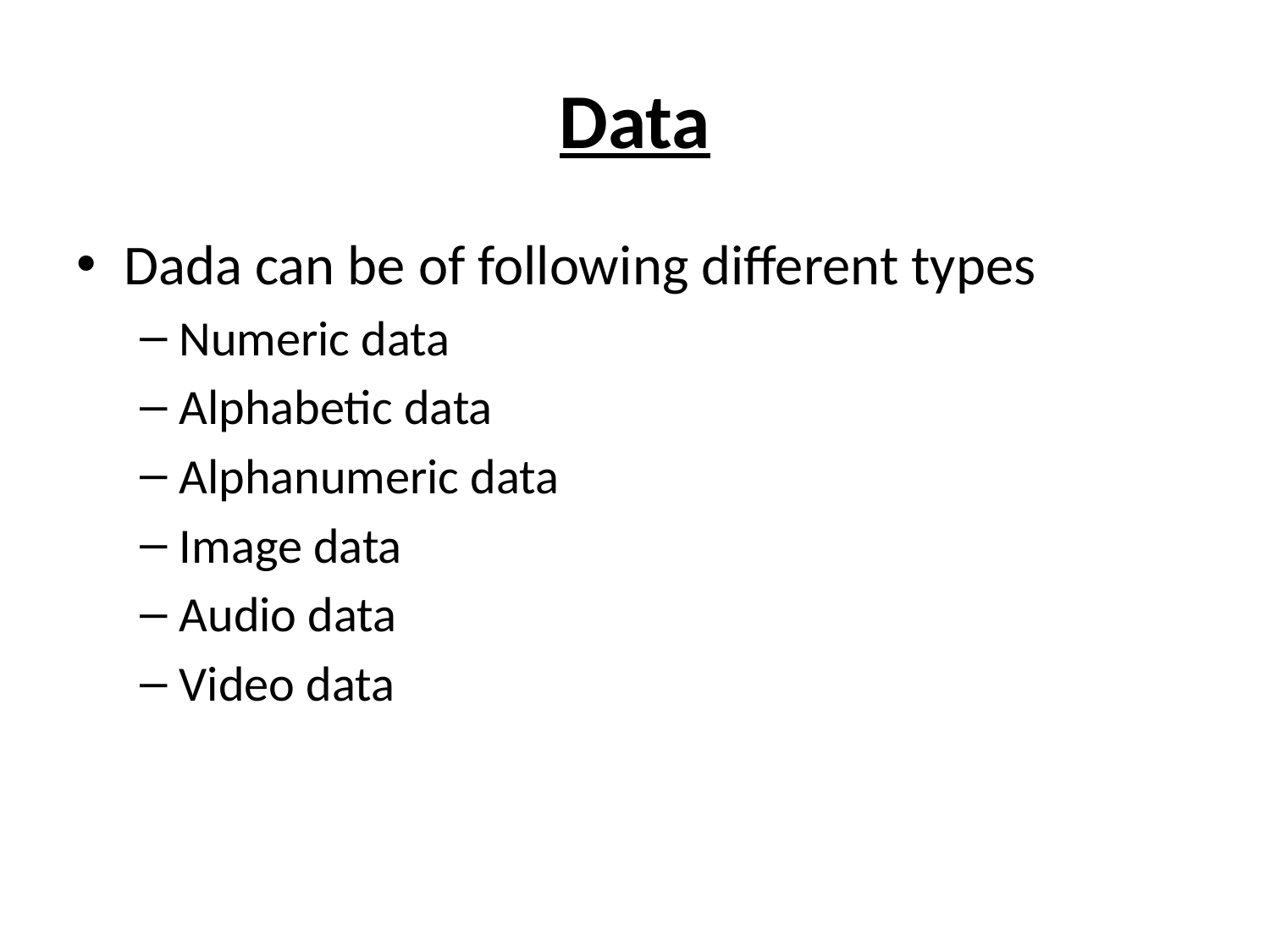

# Data
Dada can be of following different types
Numeric data
Alphabetic data
Alphanumeric data
Image data
Audio data
Video data